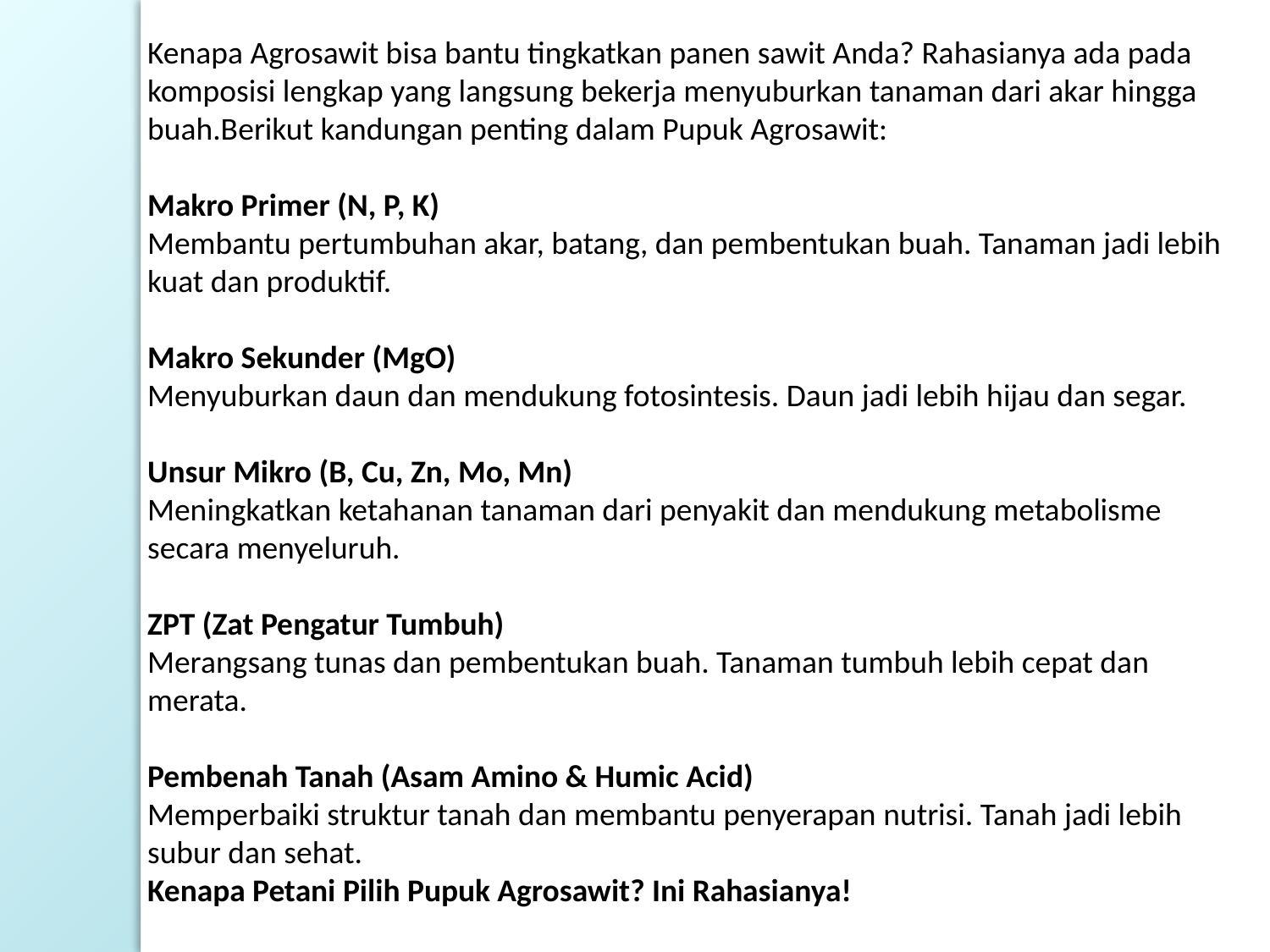

Kenapa Agrosawit bisa bantu tingkatkan panen sawit Anda? Rahasianya ada pada komposisi lengkap yang langsung bekerja menyuburkan tanaman dari akar hingga buah.Berikut kandungan penting dalam Pupuk Agrosawit:

Makro Primer (N, P, K)
Membantu pertumbuhan akar, batang, dan pembentukan buah. Tanaman jadi lebih kuat dan produktif.

Makro Sekunder (MgO)
Menyuburkan daun dan mendukung fotosintesis. Daun jadi lebih hijau dan segar.

Unsur Mikro (B, Cu, Zn, Mo, Mn)
Meningkatkan ketahanan tanaman dari penyakit dan mendukung metabolisme secara menyeluruh.

ZPT (Zat Pengatur Tumbuh)
Merangsang tunas dan pembentukan buah. Tanaman tumbuh lebih cepat dan merata.

Pembenah Tanah (Asam Amino & Humic Acid)
Memperbaiki struktur tanah dan membantu penyerapan nutrisi. Tanah jadi lebih subur dan sehat.
Kenapa Petani Pilih Pupuk Agrosawit? Ini Rahasianya!